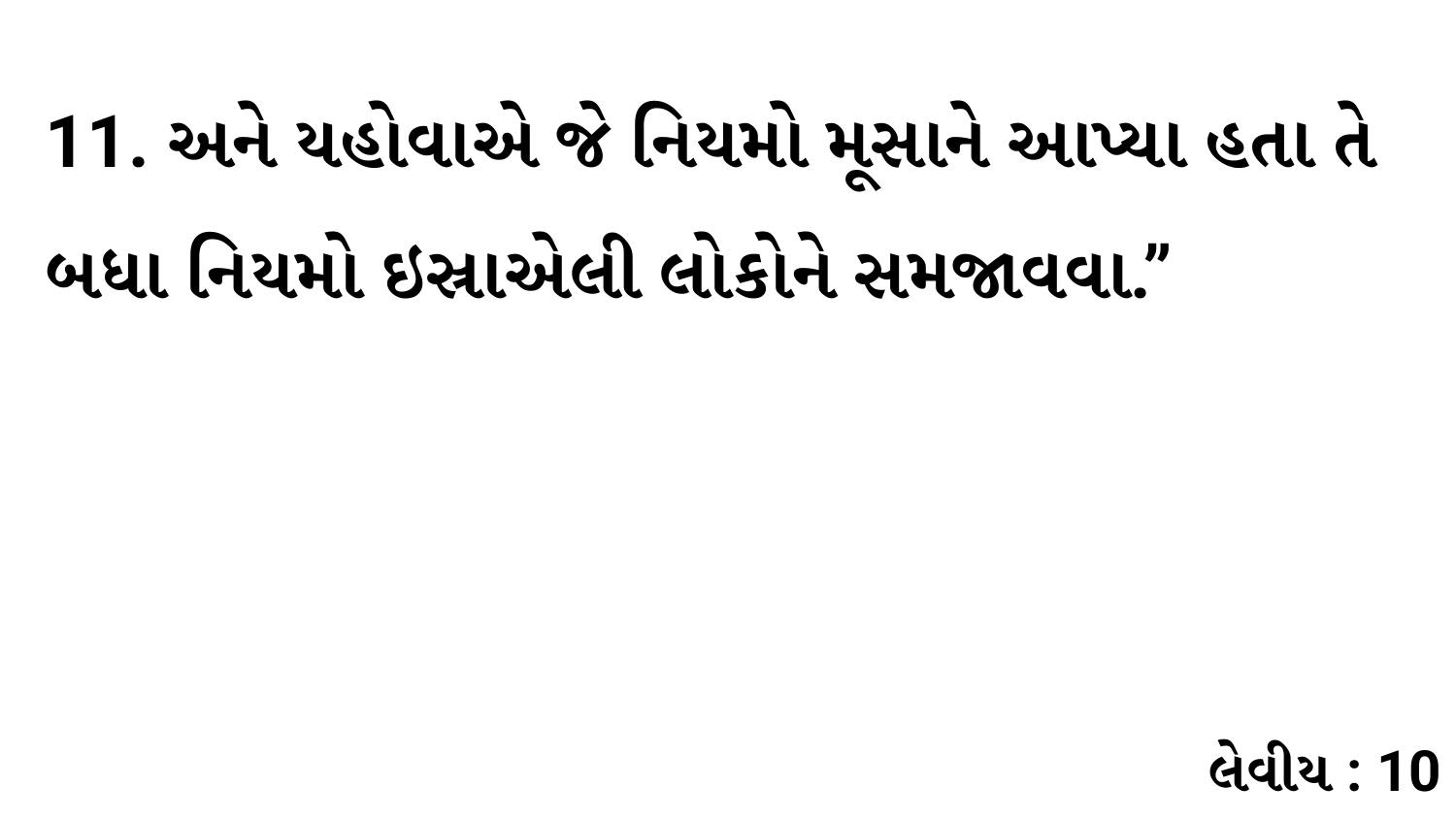

11. અને યહોવાએ જે નિયમો મૂસાને આપ્યા હતા તે બધા નિયમો ઇસ્રાએલી લોકોને સમજાવવા.”
લેવીય : 10